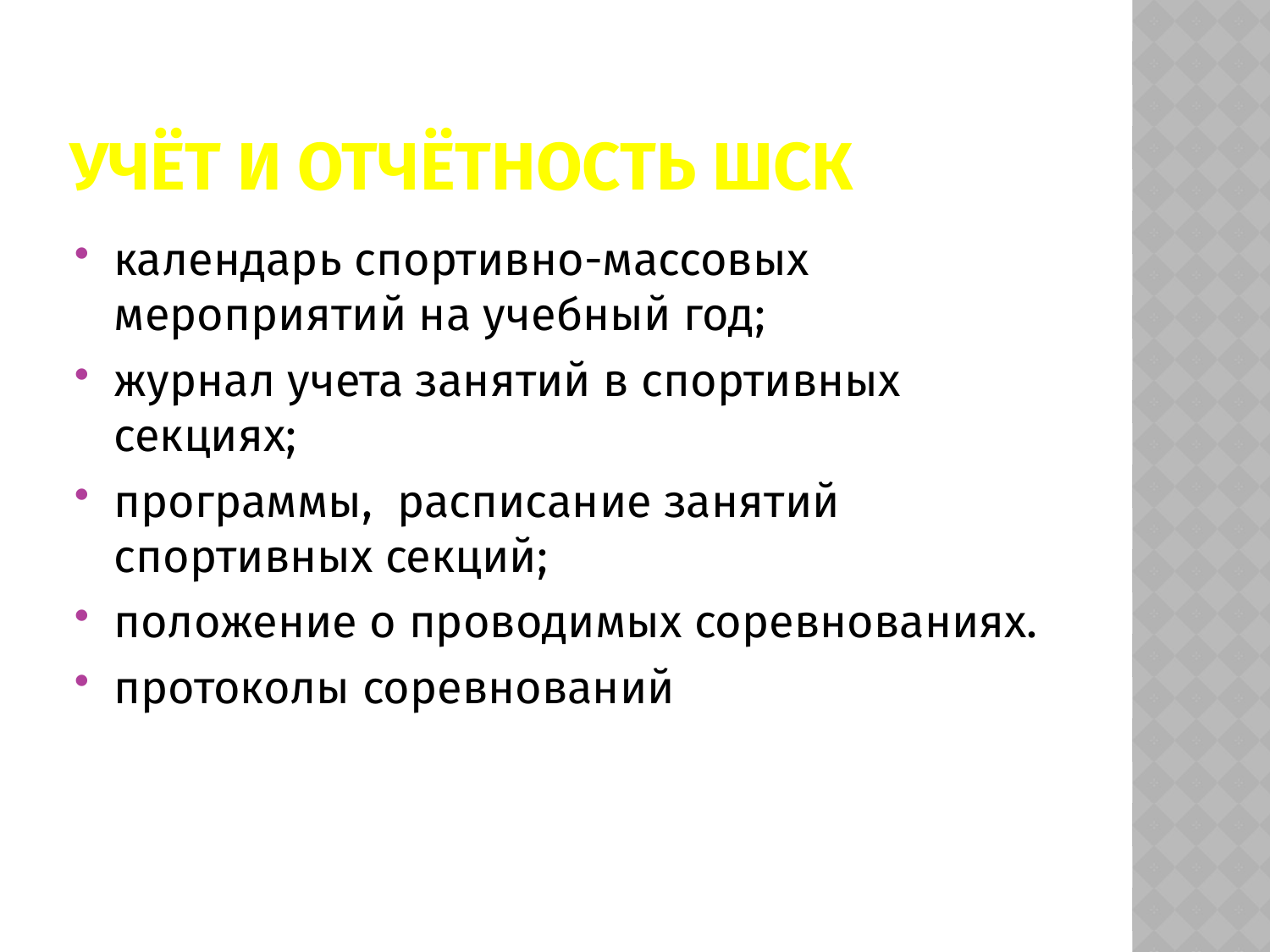

# Учёт и отчётность шск
календарь спортивно-массовых мероприятий на учебный год;
журнал учета занятий в спортивных секциях;
программы,  расписание занятий спортивных секций;
положение о проводимых соревнованиях.
протоколы соревнований